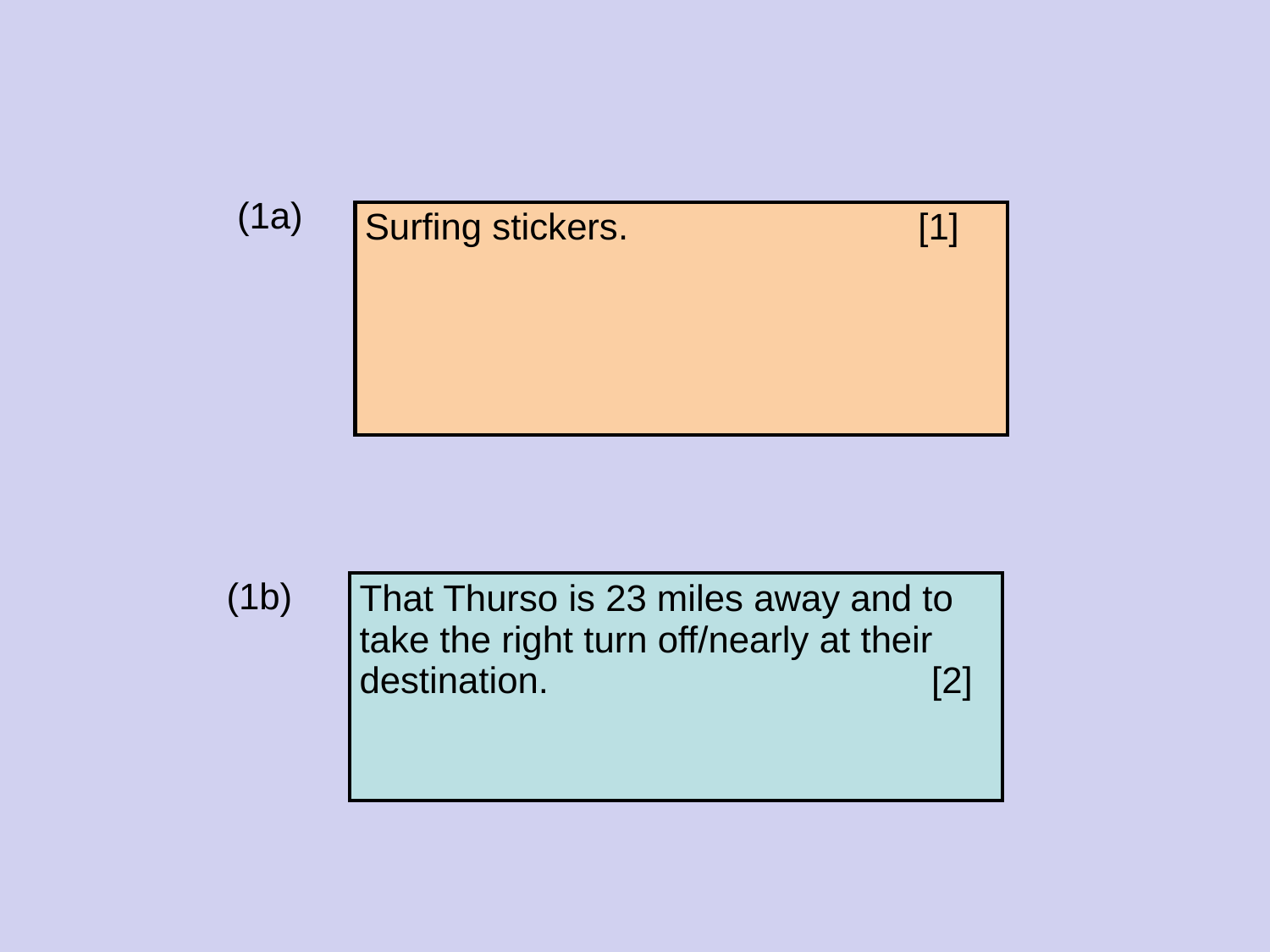

(1a)

| Surfing stickers. [1] |
| --- |

(1b)
| That Thurso is 23 miles away and to take the right turn off/nearly at their destination. [2] |
| --- |